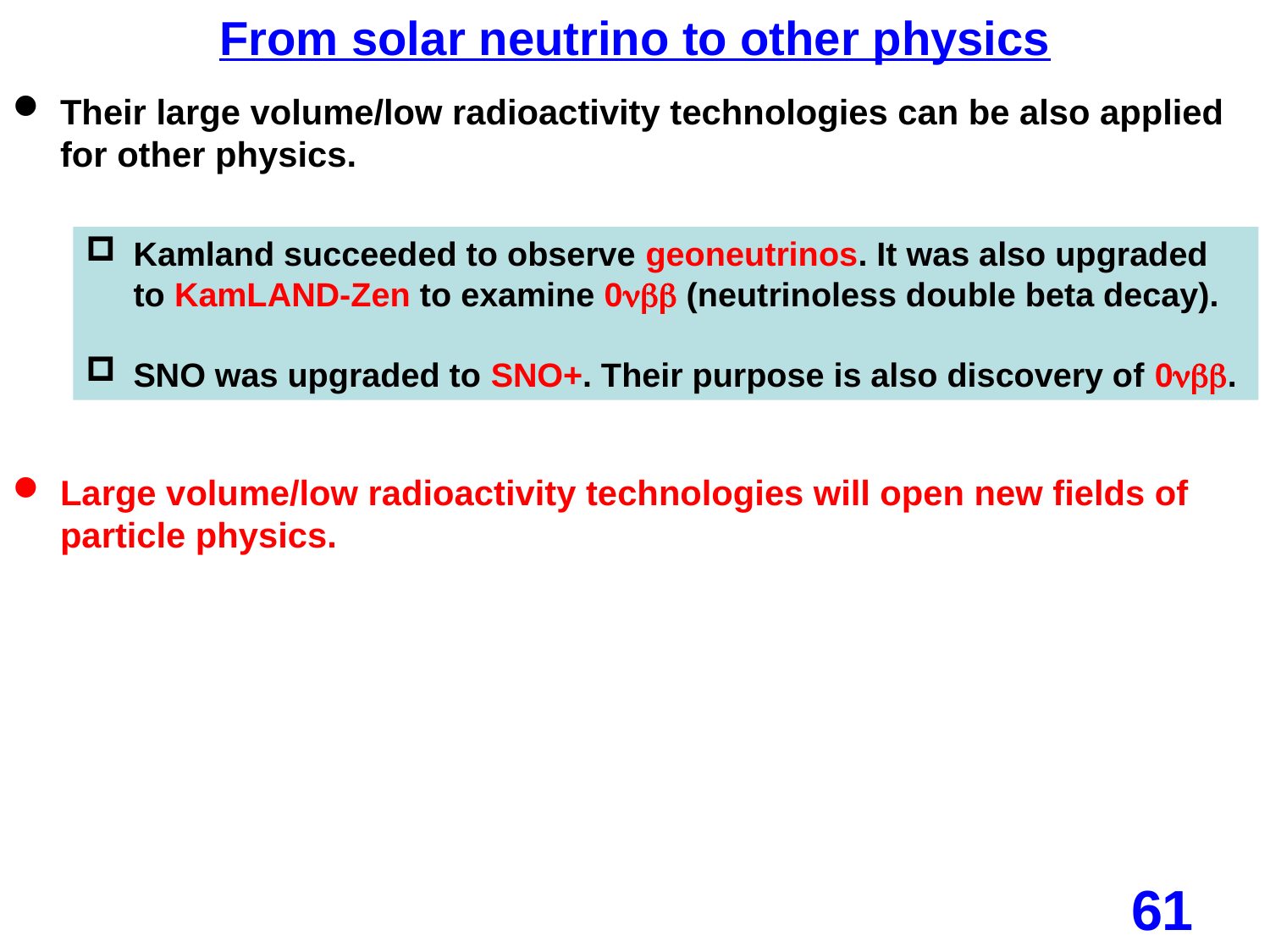

From solar neutrino to other physics
Their large volume/low radioactivity technologies can be also applied for other physics.

Large volume/low radioactivity technologies will open new fields of particle physics.
Kamland succeeded to observe geoneutrinos. It was also upgraded to KamLAND-Zen to examine 0νββ (neutrinoless double beta decay).

SNO was upgraded to SNO+. Their purpose is also discovery of 0νββ.
61